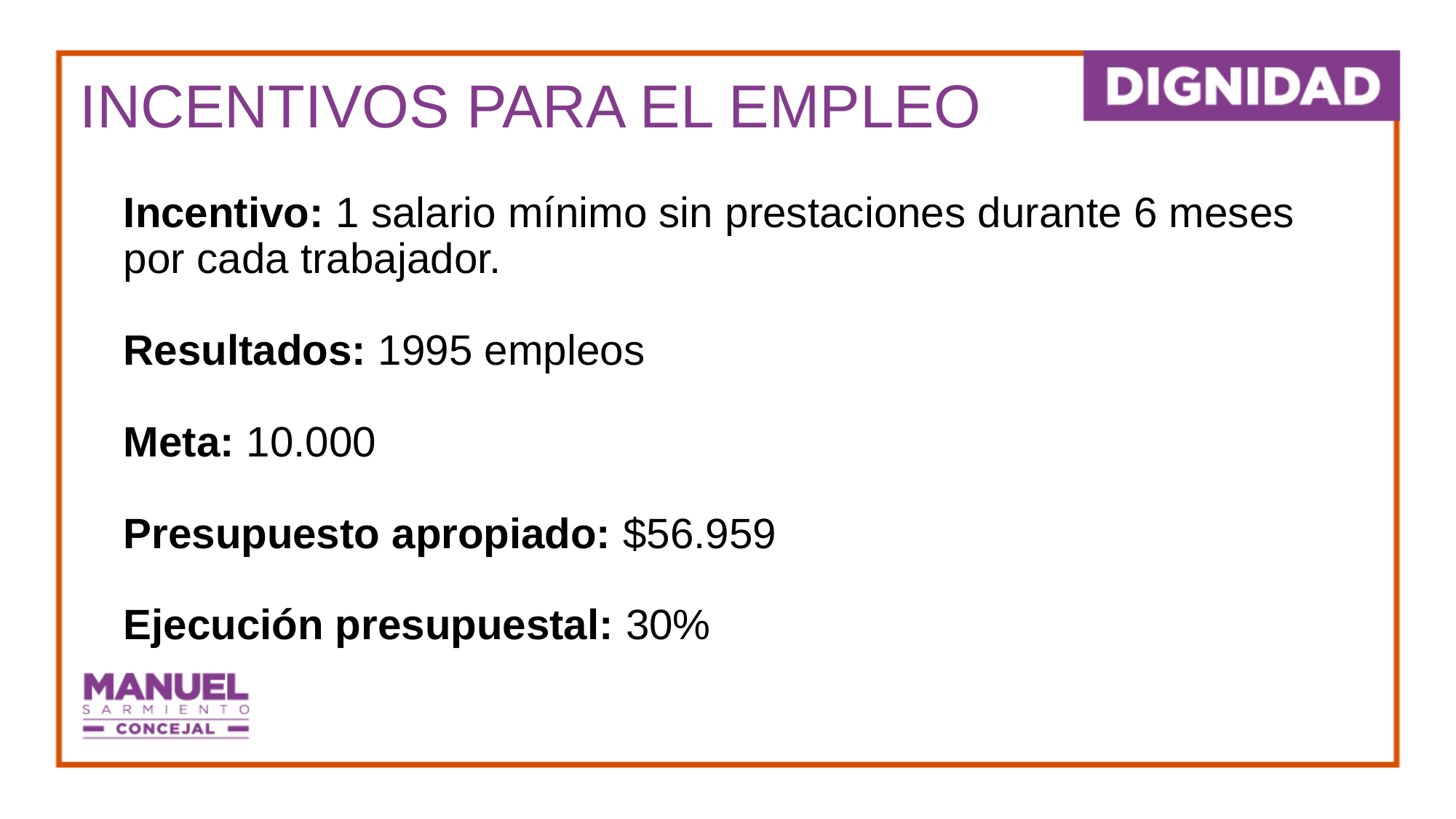

INCENTIVOS PARA EL EMPLEO
# Incentivo: 1 salario mínimo sin prestaciones durante 6 meses por cada trabajador. Resultados: 1995 empleos Meta: 10.000 Presupuesto apropiado: $56.959 Ejecución presupuestal: 30%